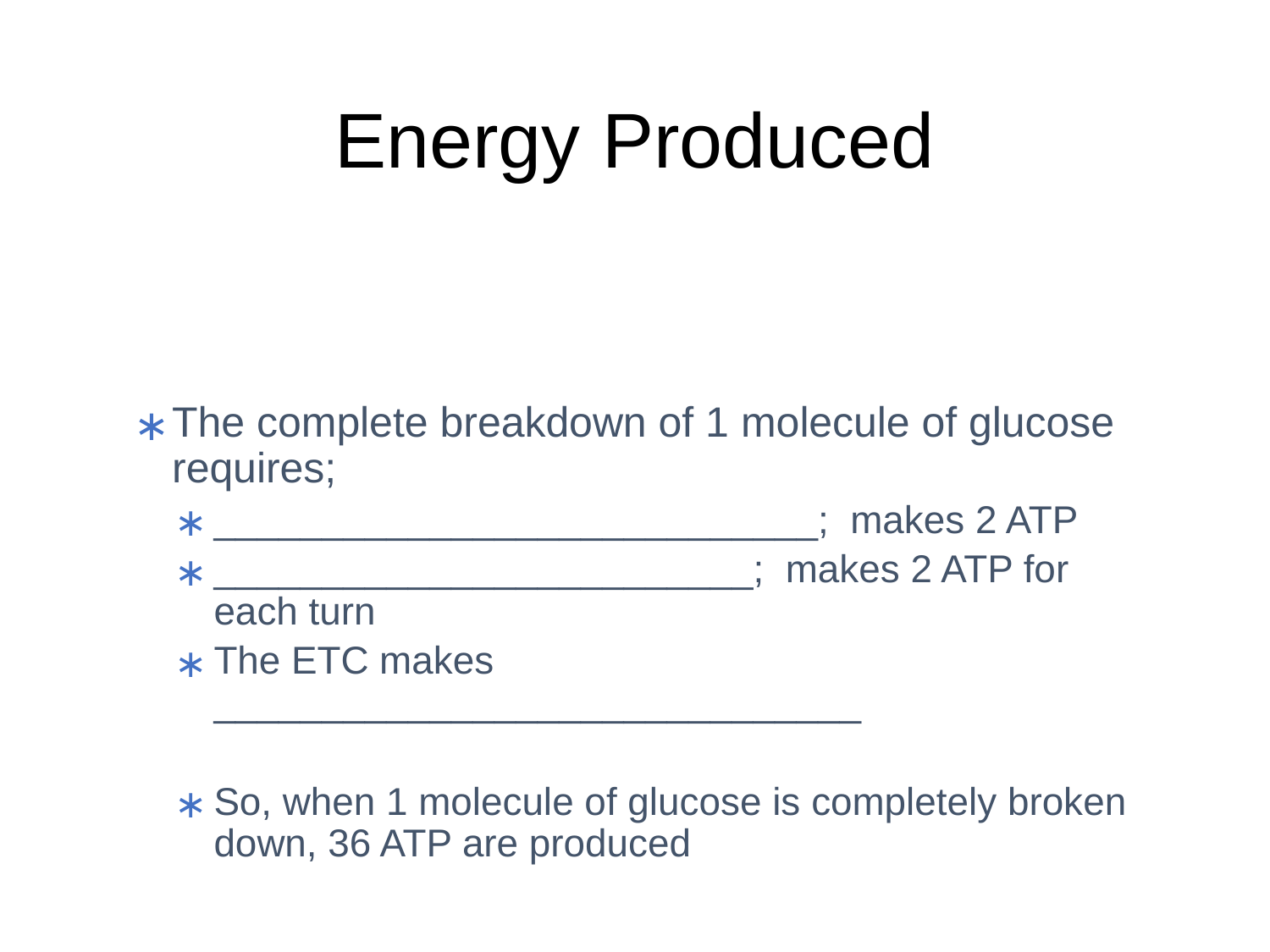

# Energy Produced
The complete breakdown of 1 molecule of glucose requires;
____________________________;  makes 2 ATP
_________________________;  makes 2 ATP for each turn
The ETC makes ______________________________

So, when 1 molecule of glucose is completely broken down, 36 ATP are produced